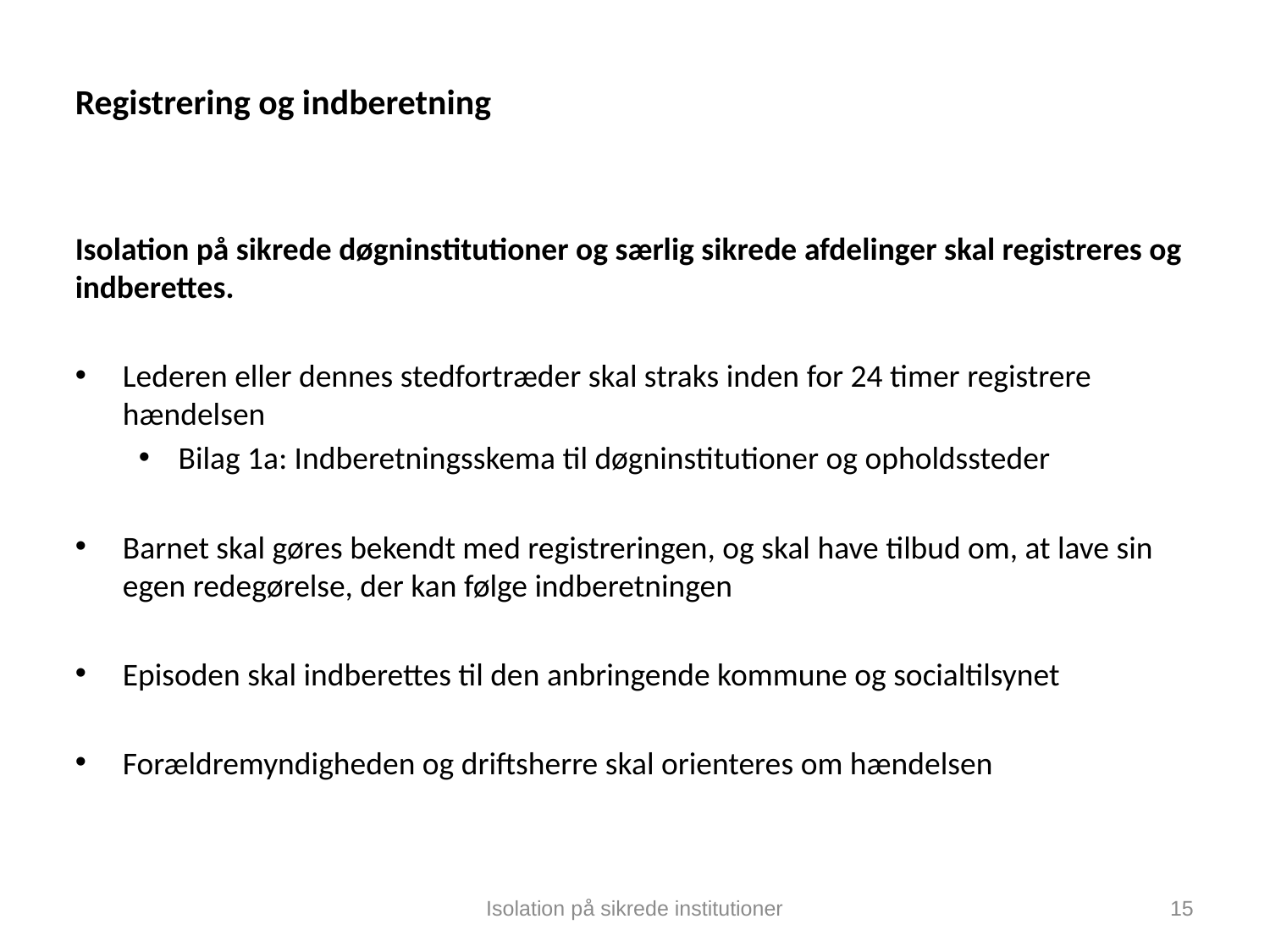

# Registrering og indberetning
Isolation på sikrede døgninstitutioner og særlig sikrede afdelinger skal registreres og indberettes.

Lederen eller dennes stedfortræder skal straks inden for 24 timer registrere hændelsen
Bilag 1a: Indberetningsskema til døgninstitutioner og opholdssteder

Barnet skal gøres bekendt med registreringen, og skal have tilbud om, at lave sin egen redegørelse, der kan følge indberetningen

Episoden skal indberettes til den anbringende kommune og socialtilsynet

Forældremyndigheden og driftsherre skal orienteres om hændelsen
Isolation på sikrede institutioner
15